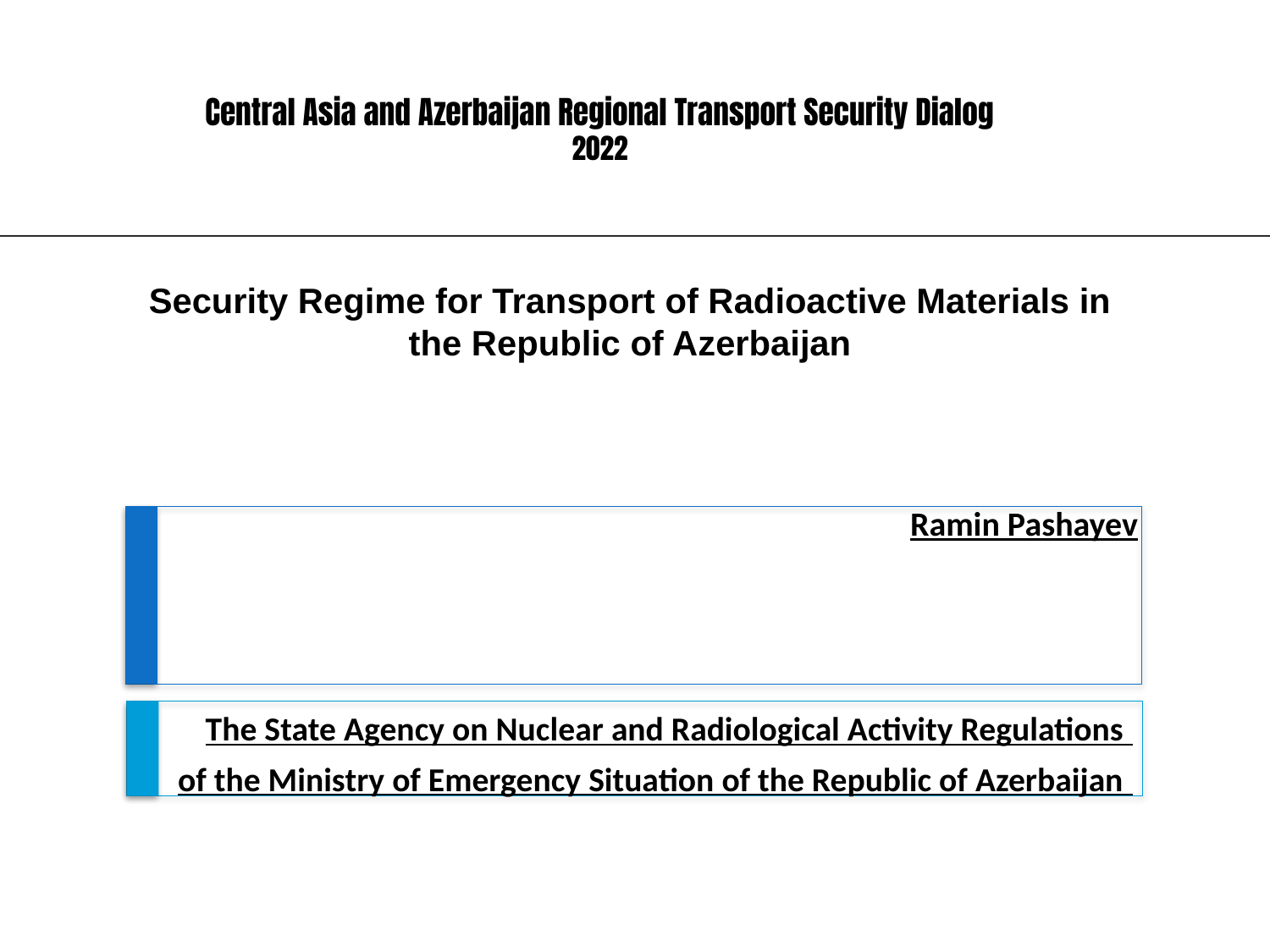

Central Asia and Azerbaijan Regional Transport Security Dialog
2022

Security Regime for Transport of Radioactive Materials in the Republic of Azerbaijan
# Ramin Pashayev
The State Agency on Nuclear and Radiological Activity Regulations
of the Ministry of Emergency Situation of the Republic of Azerbaijan